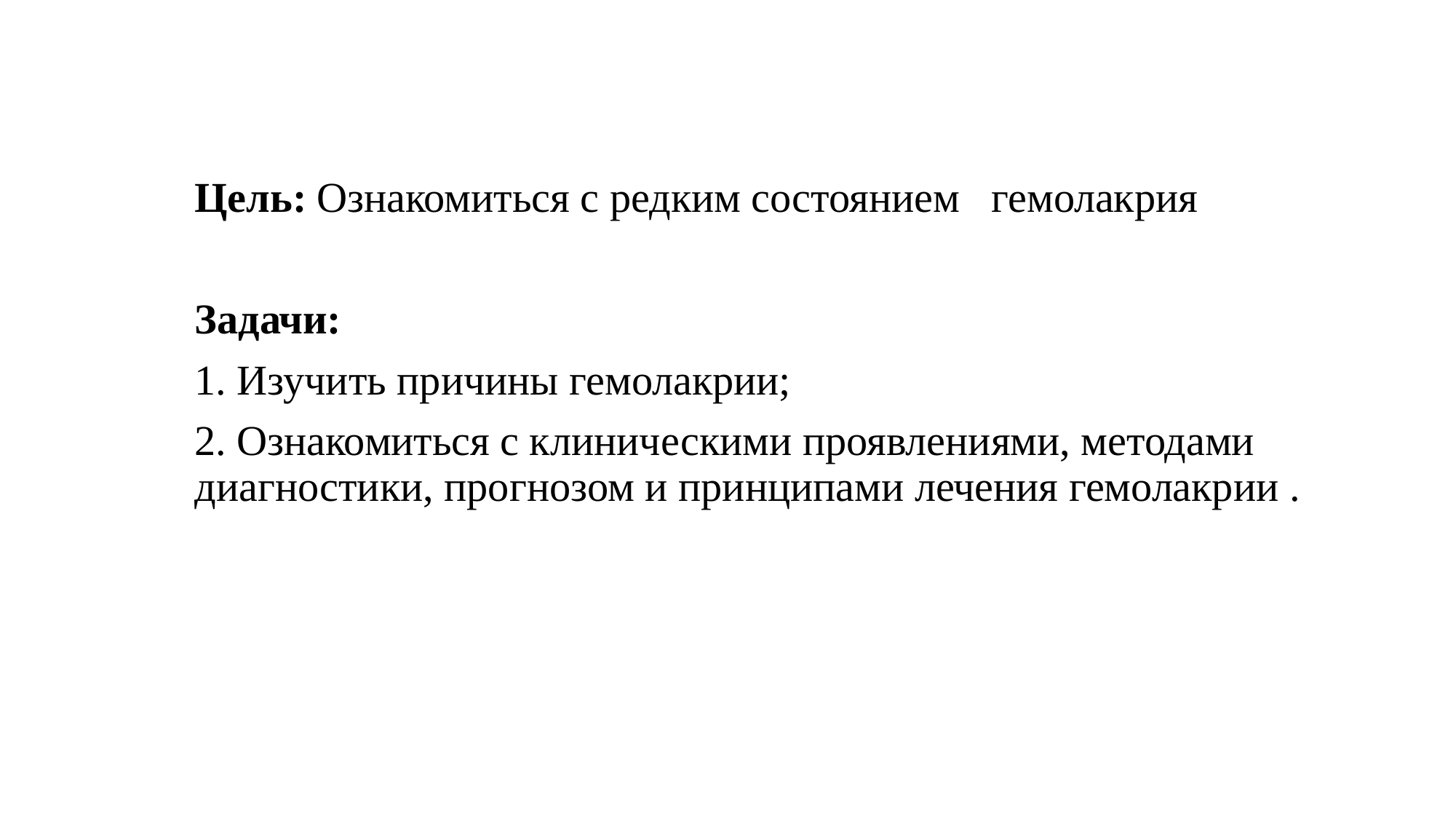

Цель: Ознакомиться с редким состоянием   гемолакрия

Задачи:
1. Изучить причины гемолакрии;
2. Ознакомиться с клиническими проявлениями, методами диагностики, прогнозом и принципами лечения гемолакрии .